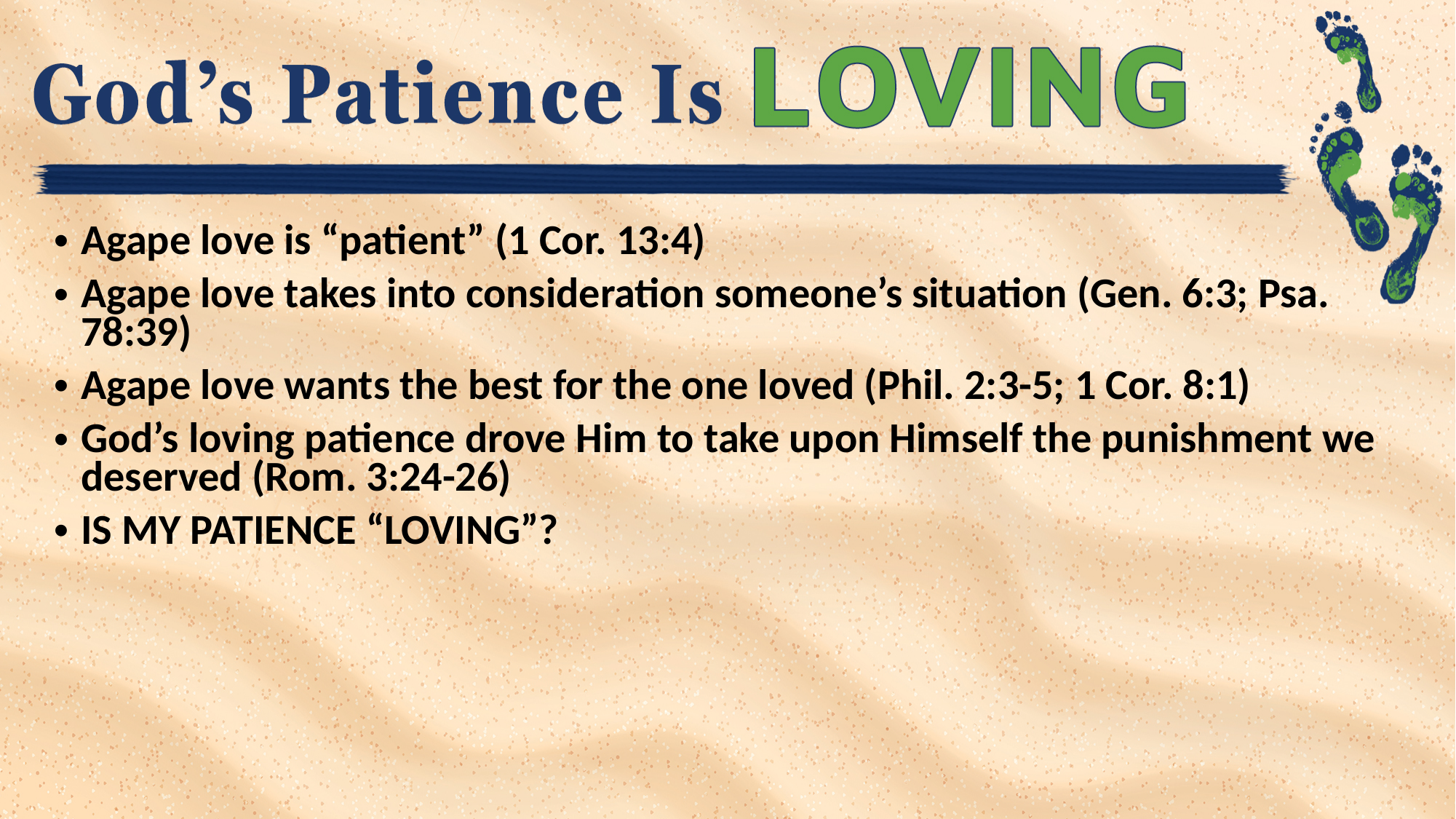

Agape love is “patient” (1 Cor. 13:4)
Agape love takes into consideration someone’s situation (Gen. 6:3; Psa. 78:39)
Agape love wants the best for the one loved (Phil. 2:3-5; 1 Cor. 8:1)
God’s loving patience drove Him to take upon Himself the punishment we deserved (Rom. 3:24-26)
IS MY PATIENCE “LOVING”?